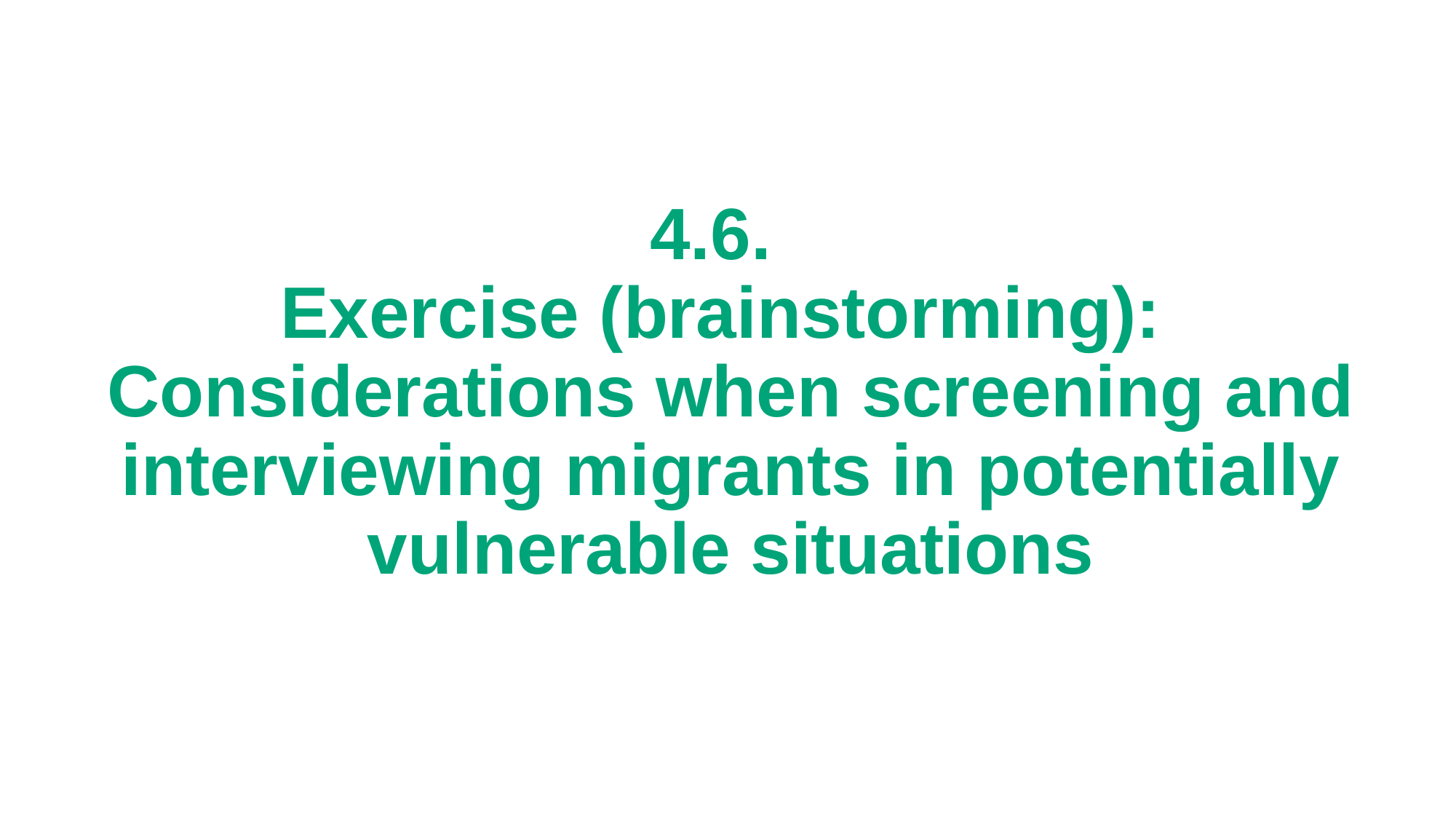

# 4.6. Exercise (brainstorming): Considerations when screening and interviewing migrants in potentially vulnerable situations